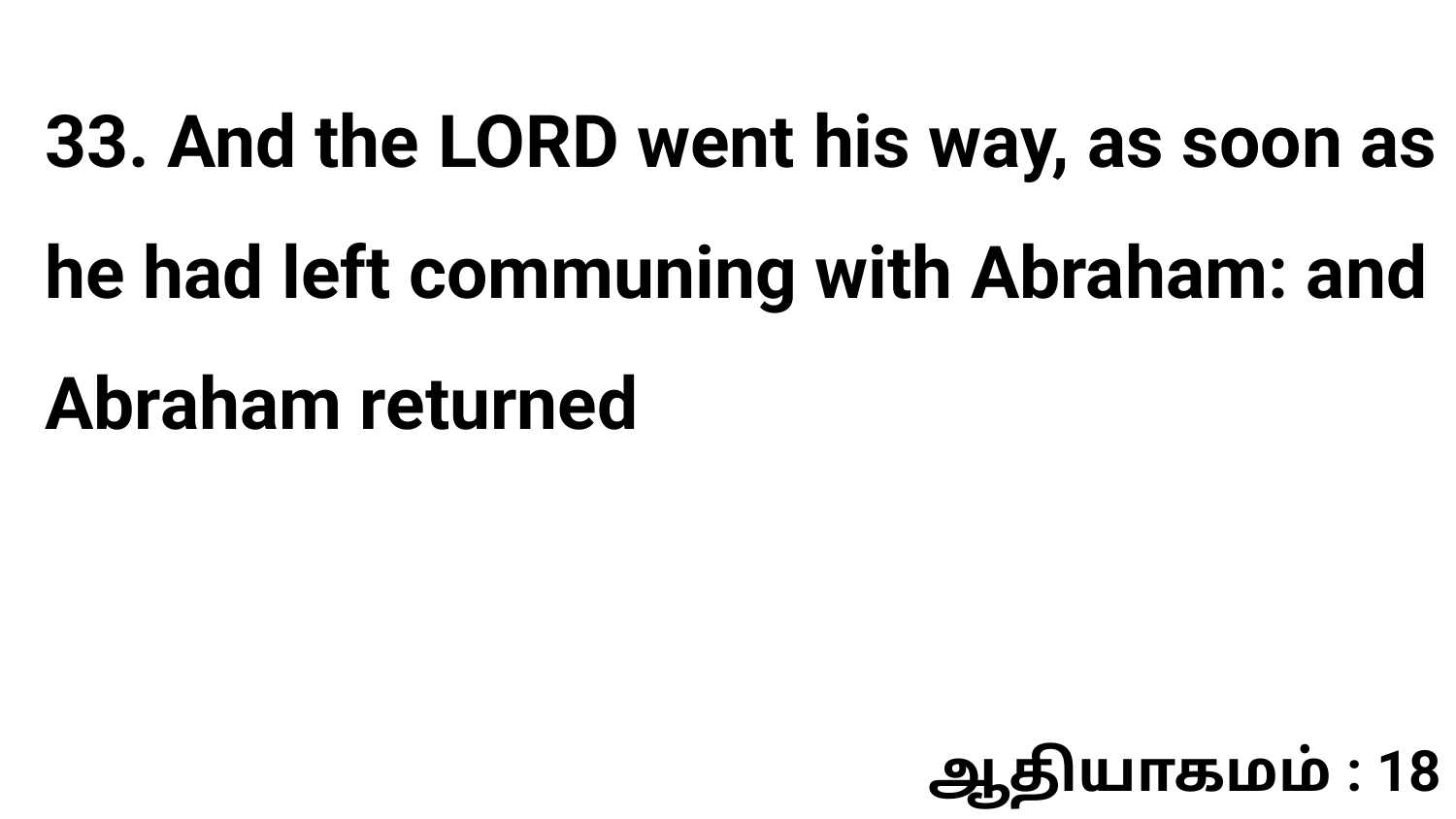

33. And the LORD went his way, as soon as he had left communing with Abraham: and Abraham returned
ஆதியாகமம் : 18